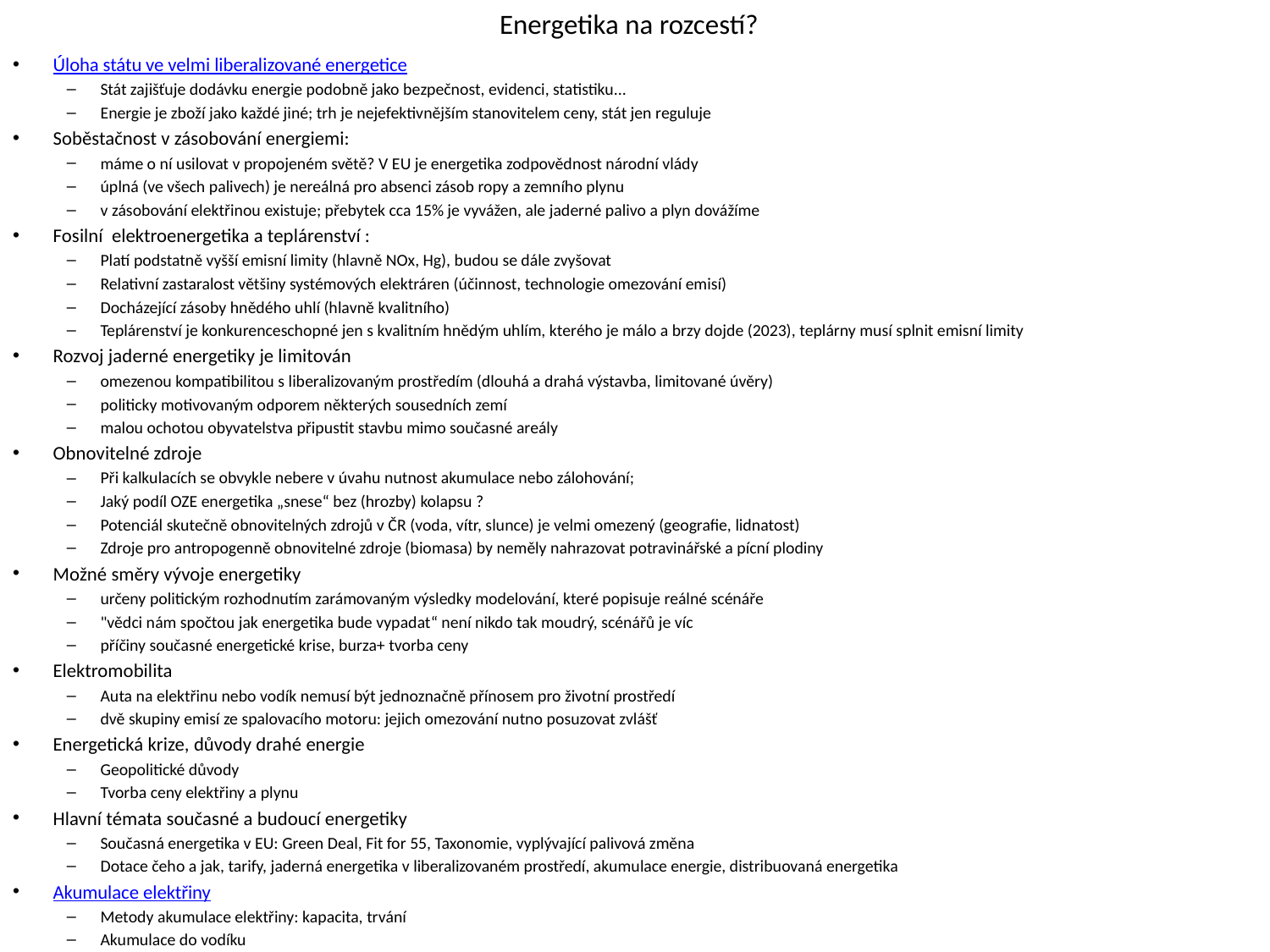

# Energetika na rozcestí?
Úloha státu ve velmi liberalizované energetice
Stát zajišťuje dodávku energie podobně jako bezpečnost, evidenci, statistiku...
Energie je zboží jako každé jiné; trh je nejefektivnějším stanovitelem ceny, stát jen reguluje
Soběstačnost v zásobování energiemi:
máme o ní usilovat v propojeném světě? V EU je energetika zodpovědnost národní vlády
úplná (ve všech palivech) je nereálná pro absenci zásob ropy a zemního plynu
v zásobování elektřinou existuje; přebytek cca 15% je vyvážen, ale jaderné palivo a plyn dovážíme
Fosilní  elektroenergetika a teplárenství :
Platí podstatně vyšší emisní limity (hlavně NOx, Hg), budou se dále zvyšovat
Relativní zastaralost většiny systémových elektráren (účinnost, technologie omezování emisí)
Docházející zásoby hnědého uhlí (hlavně kvalitního)
Teplárenství je konkurenceschopné jen s kvalitním hnědým uhlím, kterého je málo a brzy dojde (2023), teplárny musí splnit emisní limity
Rozvoj jaderné energetiky je limitován
omezenou kompatibilitou s liberalizovaným prostředím (dlouhá a drahá výstavba, limitované úvěry)
politicky motivovaným odporem některých sousedních zemí
malou ochotou obyvatelstva připustit stavbu mimo současné areály
Obnovitelné zdroje
Při kalkulacích se obvykle nebere v úvahu nutnost akumulace nebo zálohování;
Jaký podíl OZE energetika „snese“ bez (hrozby) kolapsu ?
Potenciál skutečně obnovitelných zdrojů v ČR (voda, vítr, slunce) je velmi omezený (geografie, lidnatost)
Zdroje pro antropogenně obnovitelné zdroje (biomasa) by neměly nahrazovat potravinářské a pícní plodiny
Možné směry vývoje energetiky
určeny politickým rozhodnutím zarámovaným výsledky modelování, které popisuje reálné scénáře
"vědci nám spočtou jak energetika bude vypadat“ není nikdo tak moudrý, scénářů je víc
příčiny současné energetické krise, burza+ tvorba ceny
Elektromobilita
Auta na elektřinu nebo vodík nemusí být jednoznačně přínosem pro životní prostředí
dvě skupiny emisí ze spalovacího motoru: jejich omezování nutno posuzovat zvlášť
Energetická krize, důvody drahé energie
Geopolitické důvody
Tvorba ceny elektřiny a plynu
Hlavní témata současné a budoucí energetiky
Současná energetika v EU: Green Deal, Fit for 55, Taxonomie, vyplývající palivová změna
Dotace čeho a jak, tarify, jaderná energetika v liberalizovaném prostředí, akumulace energie, distribuovaná energetika
Akumulace elektřiny
Metody akumulace elektřiny: kapacita, trvání
Akumulace do vodíku